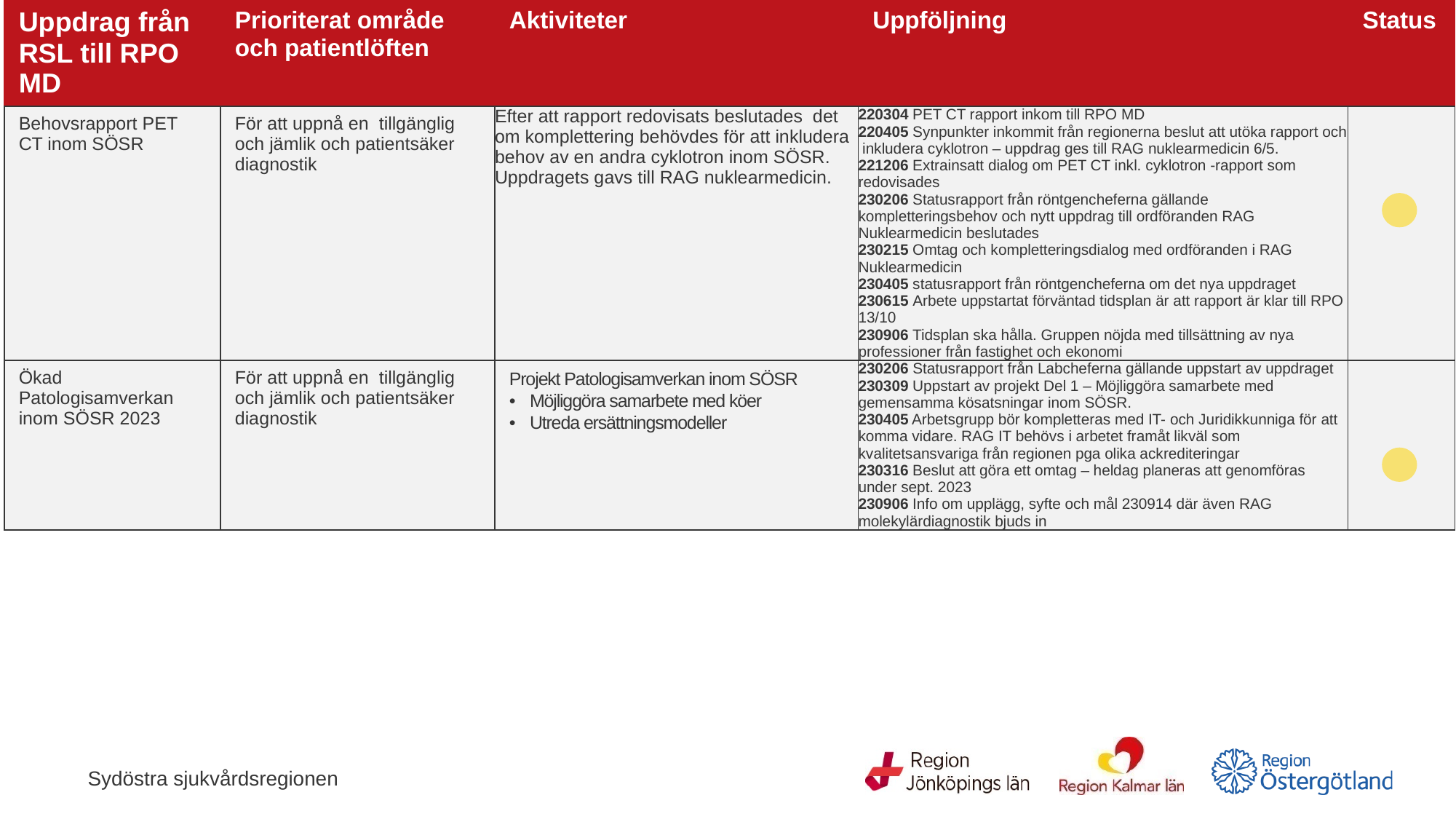

| Uppdrag från RSL till RPO MD | Prioriterat område och patientlöften | Aktiviteter | Uppföljning | Status |
| --- | --- | --- | --- | --- |
| Behovsrapport PET CT inom SÖSR | För att uppnå en tillgänglig och jämlik och patientsäker diagnostik | Efter att rapport redovisats beslutades det om komplettering behövdes för att inkludera behov av en andra cyklotron inom SÖSR. Uppdragets gavs till RAG nuklearmedicin. | 220304 PET CT rapport inkom till RPO MD 220405 Synpunkter inkommit från regionerna beslut att utöka rapport och inkludera cyklotron – uppdrag ges till RAG nuklearmedicin 6/5. 221206 Extrainsatt dialog om PET CT inkl. cyklotron -rapport som redovisades 230206 Statusrapport från röntgencheferna gällande kompletteringsbehov och nytt uppdrag till ordföranden RAG Nuklearmedicin beslutades 230215 Omtag och kompletteringsdialog med ordföranden i RAG Nuklearmedicin 230405 statusrapport från röntgencheferna om det nya uppdraget 230615 Arbete uppstartat förväntad tidsplan är att rapport är klar till RPO 13/10 230906 Tidsplan ska hålla. Gruppen nöjda med tillsättning av nya professioner från fastighet och ekonomi |  |
| Ökad Patologisamverkan inom SÖSR 2023 | För att uppnå en tillgänglig och jämlik och patientsäker diagnostik | Projekt Patologisamverkan inom SÖSR Möjliggöra samarbete med köer Utreda ersättningsmodeller | 230206 Statusrapport från Labcheferna gällande uppstart av uppdraget 230309 Uppstart av projekt Del 1 – Möjliggöra samarbete med gemensamma kösatsningar inom SÖSR. 230405 Arbetsgrupp bör kompletteras med IT- och Juridikkunniga för att komma vidare. RAG IT behövs i arbetet framåt likväl som kvalitetsansvariga från regionen pga olika ackrediteringar 230316 Beslut att göra ett omtag – heldag planeras att genomföras under sept. 2023 230906 Info om upplägg, syfte och mål 230914 där även RAG molekylärdiagnostik bjuds in |  |